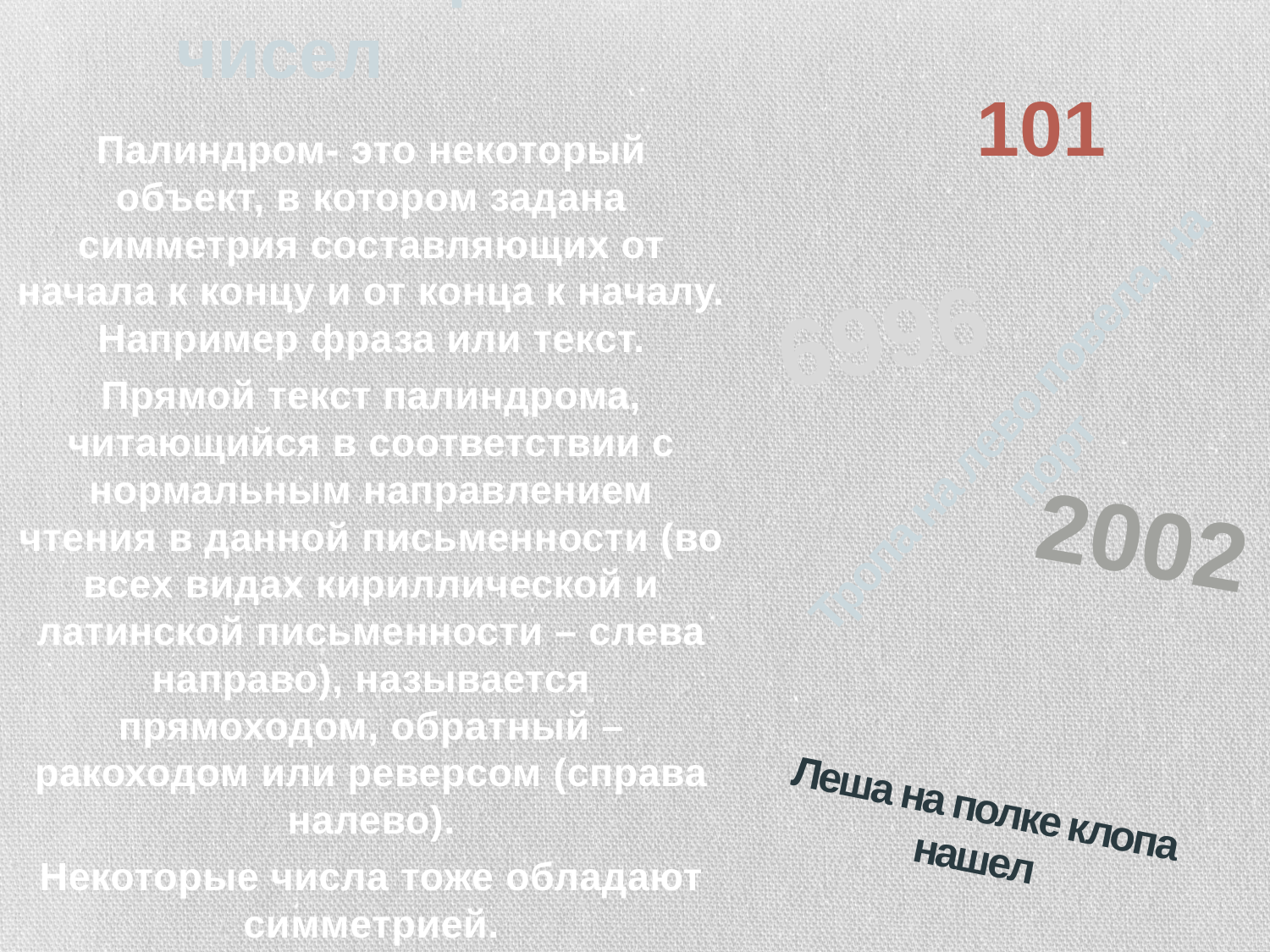

Симметрия слов и чисел
101
Палиндром- это некоторый объект, в котором задана симметрия составляющих от начала к концу и от конца к началу. Например фраза или текст.
Прямой текст палиндрома, читающийся в соответствии с нормальным направлением чтения в данной письменности (во всех видах кириллической и латинской письменности – слева направо), называется прямоходом, обратный – ракоходом или реверсом (справа налево).
Некоторые числа тоже обладают симметрией.

6996
Тропа на лево повела, на порт
2002
Леша на полке клопа нашел